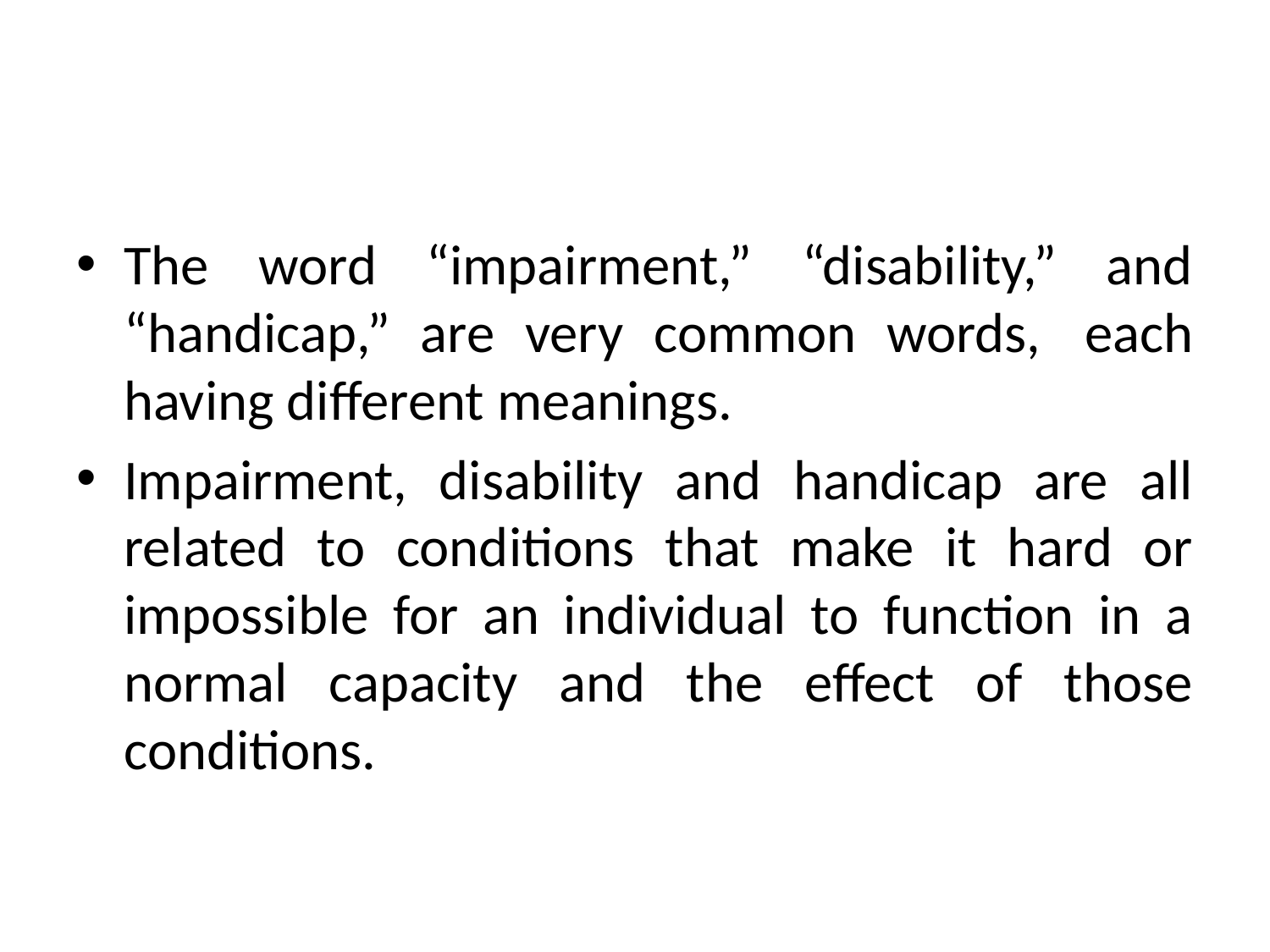

#
The word “impairment,” “disability,” and “handicap,” are very common words,  each having different meanings.
Impairment, disability and handicap are all related to conditions that make it hard or impossible for an individual to function in a normal capacity and the effect of those conditions.